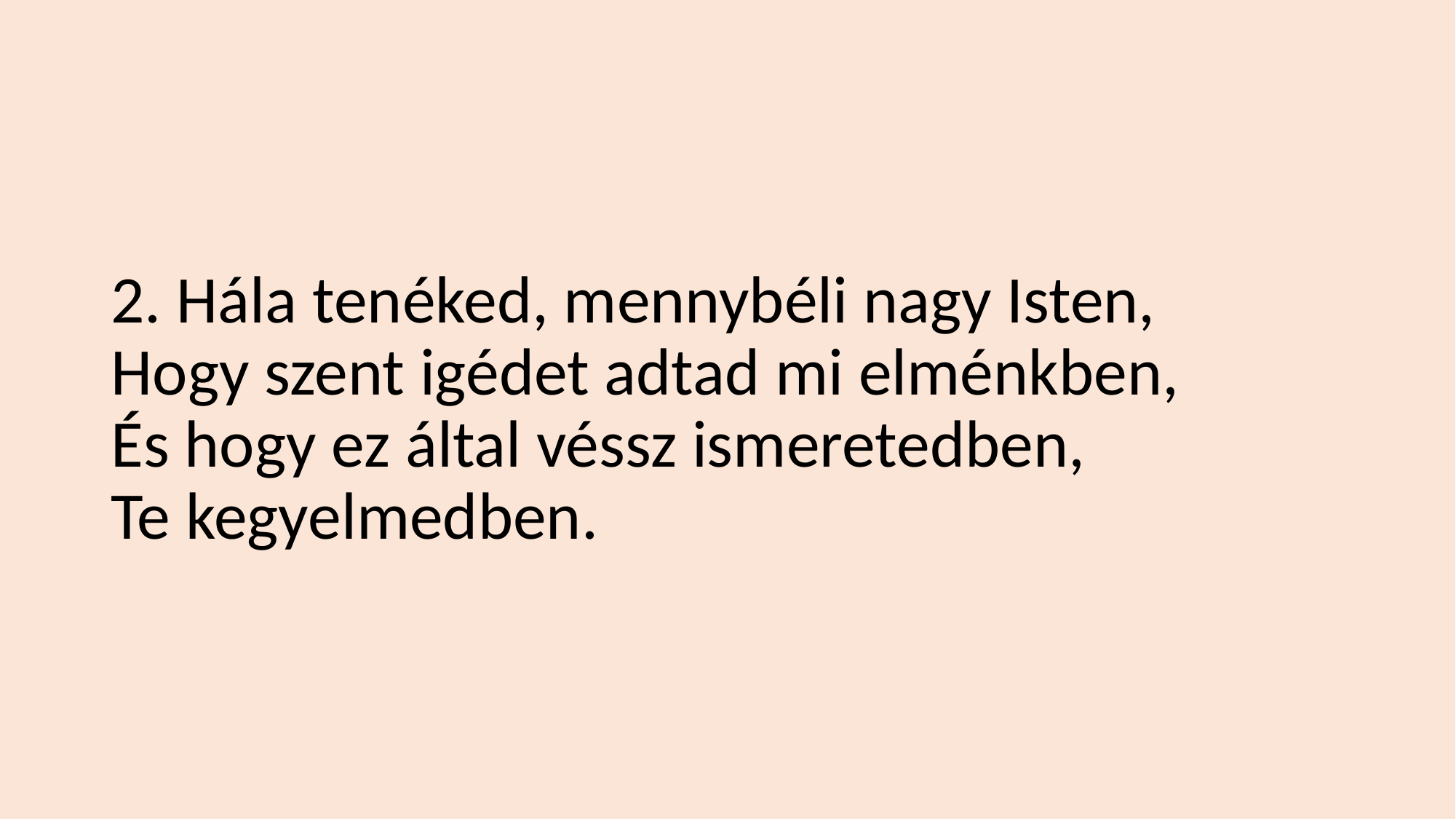

# 2. Hála tenéked, mennybéli nagy Isten, Hogy szent igédet adtad mi elménkben, És hogy ez által véssz ismeretedben, Te kegyelmedben.